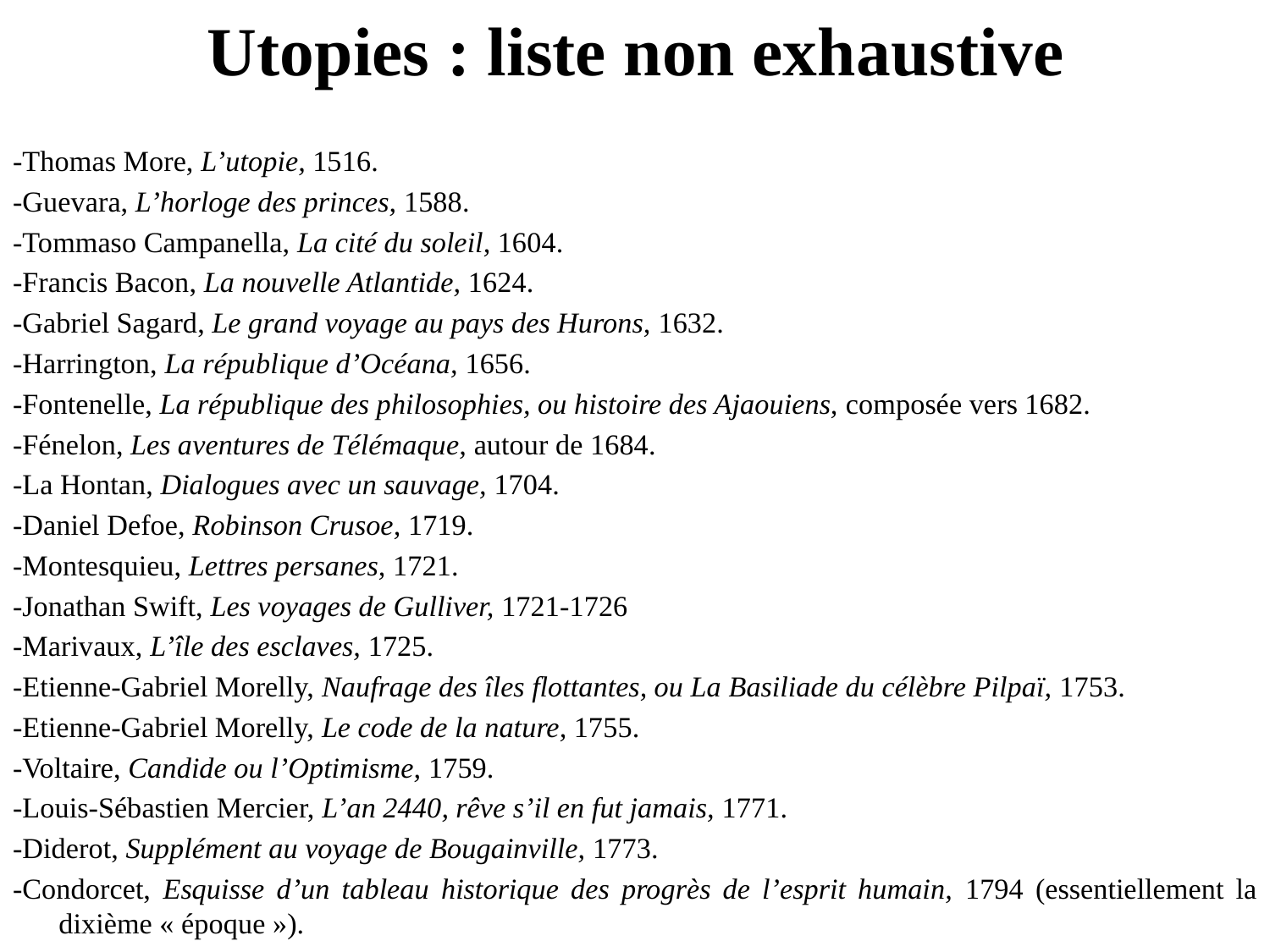

# Utopies : liste non exhaustive
-Thomas More, L’utopie, 1516.
-Guevara, L’horloge des princes, 1588.
-Tommaso Campanella, La cité du soleil, 1604.
-Francis Bacon, La nouvelle Atlantide, 1624.
-Gabriel Sagard, Le grand voyage au pays des Hurons, 1632.
-Harrington, La république d’Océana, 1656.
-Fontenelle, La république des philosophies, ou histoire des Ajaouiens, composée vers 1682.
-Fénelon, Les aventures de Télémaque, autour de 1684.
-La Hontan, Dialogues avec un sauvage, 1704.
-Daniel Defoe, Robinson Crusoe, 1719.
-Montesquieu, Lettres persanes, 1721.
-Jonathan Swift, Les voyages de Gulliver, 1721-1726
-Marivaux, L’île des esclaves, 1725.
-Etienne-Gabriel Morelly, Naufrage des îles flottantes, ou La Basiliade du célèbre Pilpaï, 1753.
-Etienne-Gabriel Morelly, Le code de la nature, 1755.
-Voltaire, Candide ou l’Optimisme, 1759.
-Louis-Sébastien Mercier, L’an 2440, rêve s’il en fut jamais, 1771.
-Diderot, Supplément au voyage de Bougainville, 1773.
-Condorcet, Esquisse d’un tableau historique des progrès de l’esprit humain, 1794 (essentiellement la dixième « époque »).